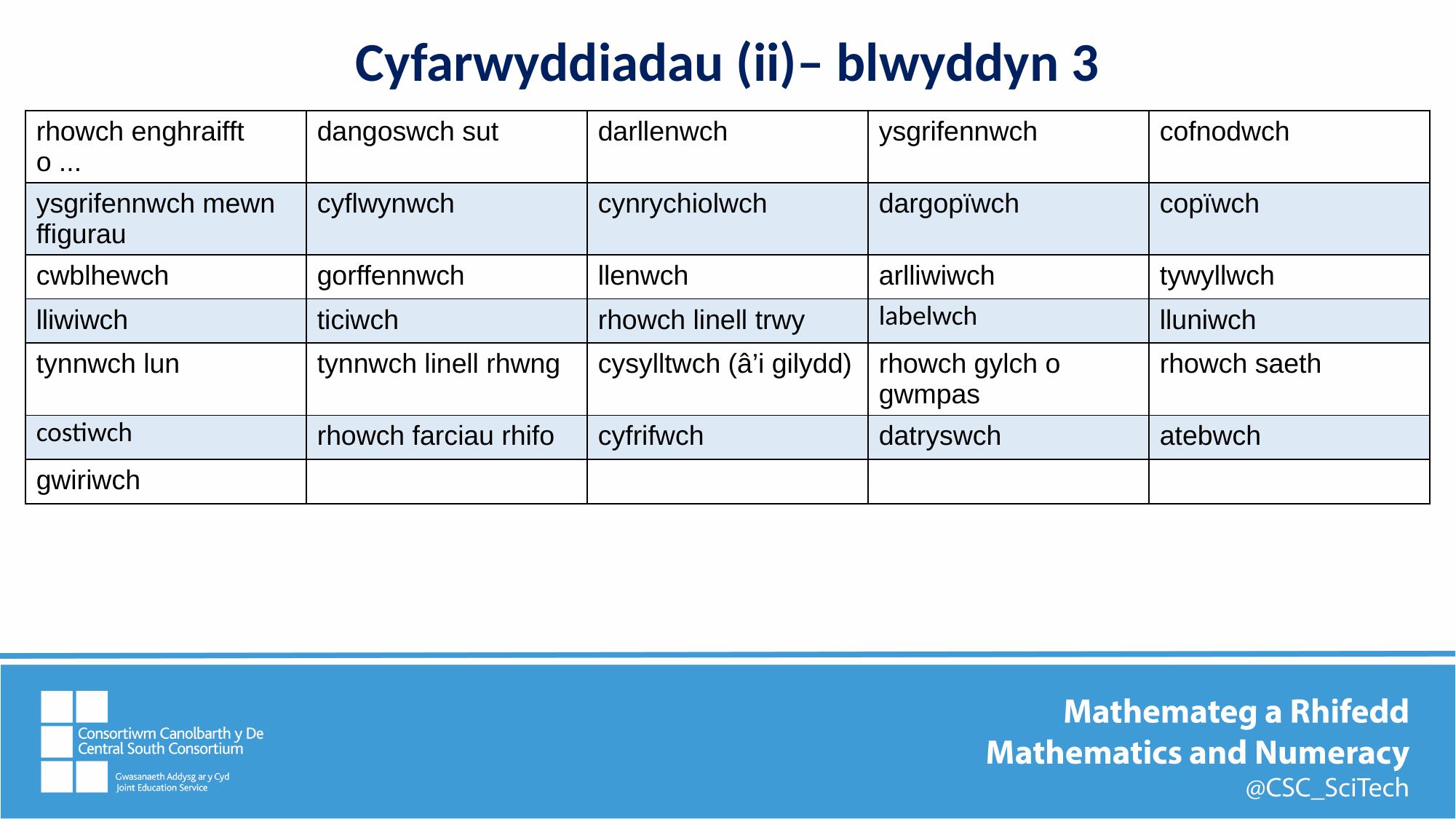

# Cyfarwyddiadau (ii)– blwyddyn 3
| rhowch enghraifft o ... | dangoswch sut | darllenwch | ysgrifennwch | cofnodwch |
| --- | --- | --- | --- | --- |
| ysgrifennwch mewn ffigurau | cyflwynwch | cynrychiolwch | dargopïwch | copïwch |
| cwblhewch | gorffennwch | llenwch | arlliwiwch | tywyllwch |
| lliwiwch | ticiwch | rhowch linell trwy | labelwch | lluniwch |
| tynnwch lun | tynnwch linell rhwng | cysylltwch (â’i gilydd) | rhowch gylch o gwmpas | rhowch saeth |
| costiwch | rhowch farciau rhifo | cyfrifwch | datryswch | atebwch |
| gwiriwch |  |  |  |  |